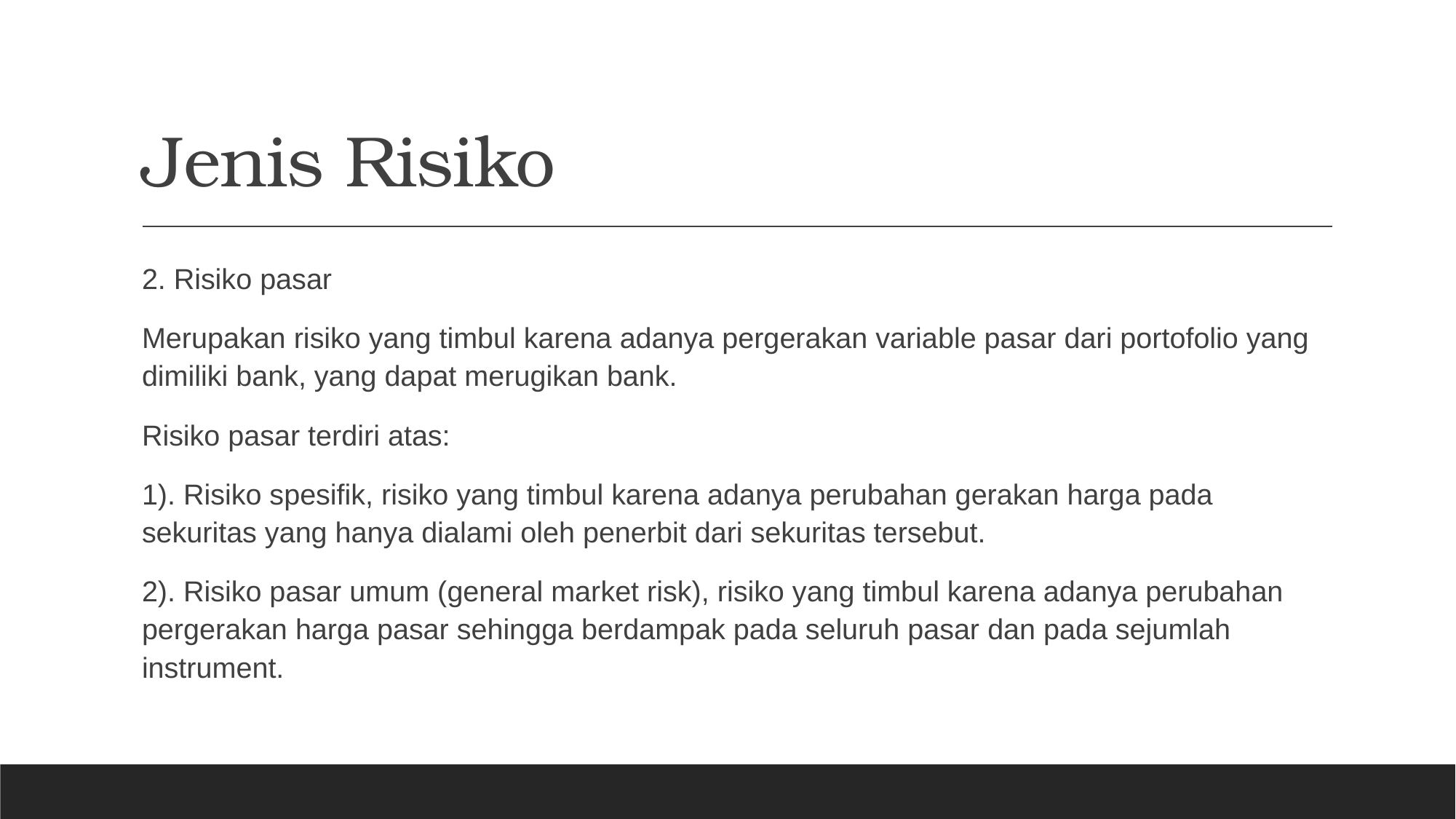

# Jenis Risiko
2. Risiko pasar
Merupakan risiko yang timbul karena adanya pergerakan variable pasar dari portofolio yang dimiliki bank, yang dapat merugikan bank.
Risiko pasar terdiri atas:
1). Risiko spesifik, risiko yang timbul karena adanya perubahan gerakan harga pada sekuritas yang hanya dialami oleh penerbit dari sekuritas tersebut.
2). Risiko pasar umum (general market risk), risiko yang timbul karena adanya perubahan pergerakan harga pasar sehingga berdampak pada seluruh pasar dan pada sejumlah instrument.